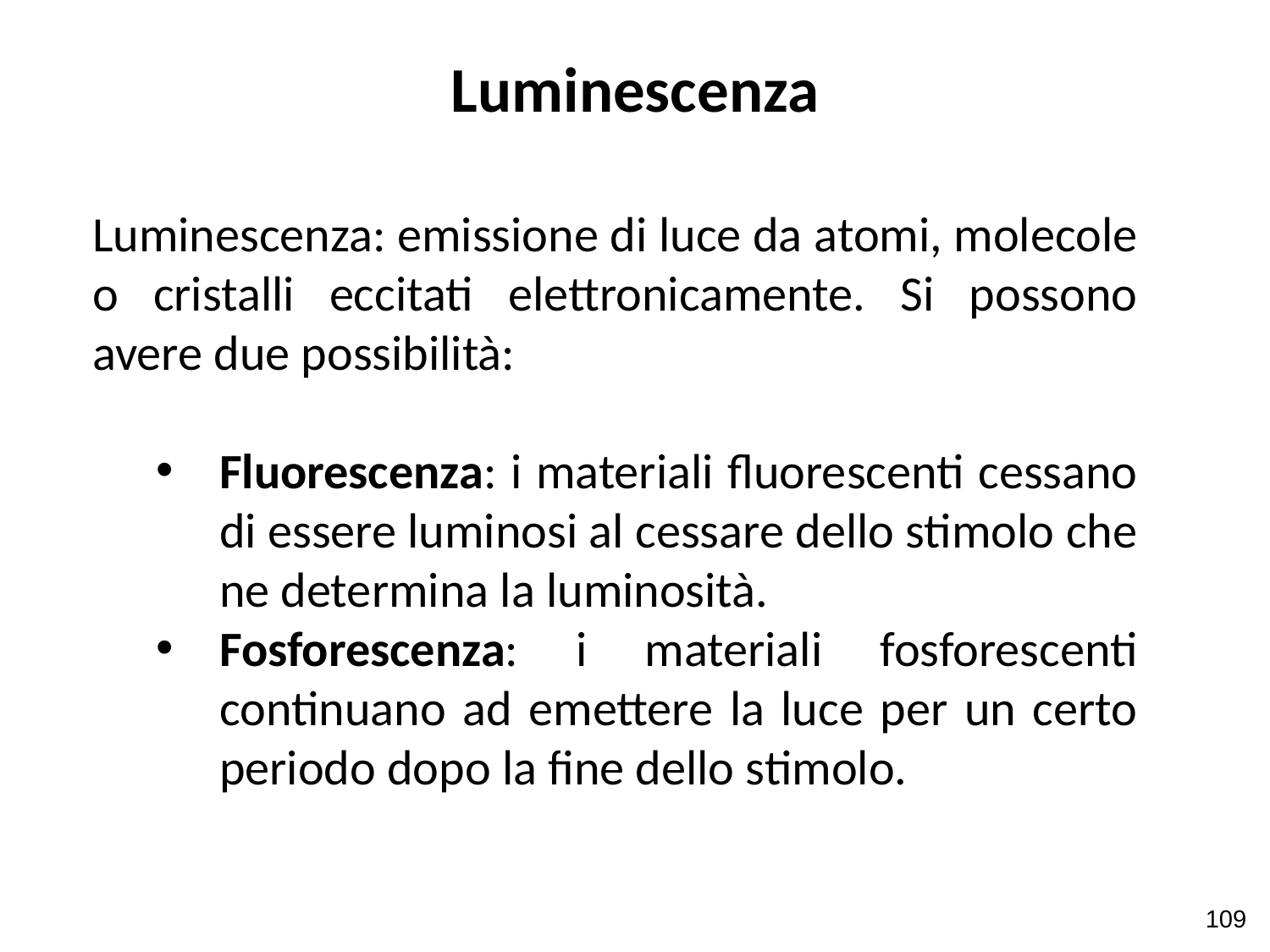

# Luminescenza
Luminescenza: emissione di luce da atomi, molecole o cristalli eccitati elettronicamente. Si possono avere due possibilità:

Fluorescenza: i materiali fluorescenti cessano di essere luminosi al cessare dello stimolo che ne determina la luminosità.
Fosforescenza: i materiali fosforescenti continuano ad emettere la luce per un certo periodo dopo la fine dello stimolo.

109